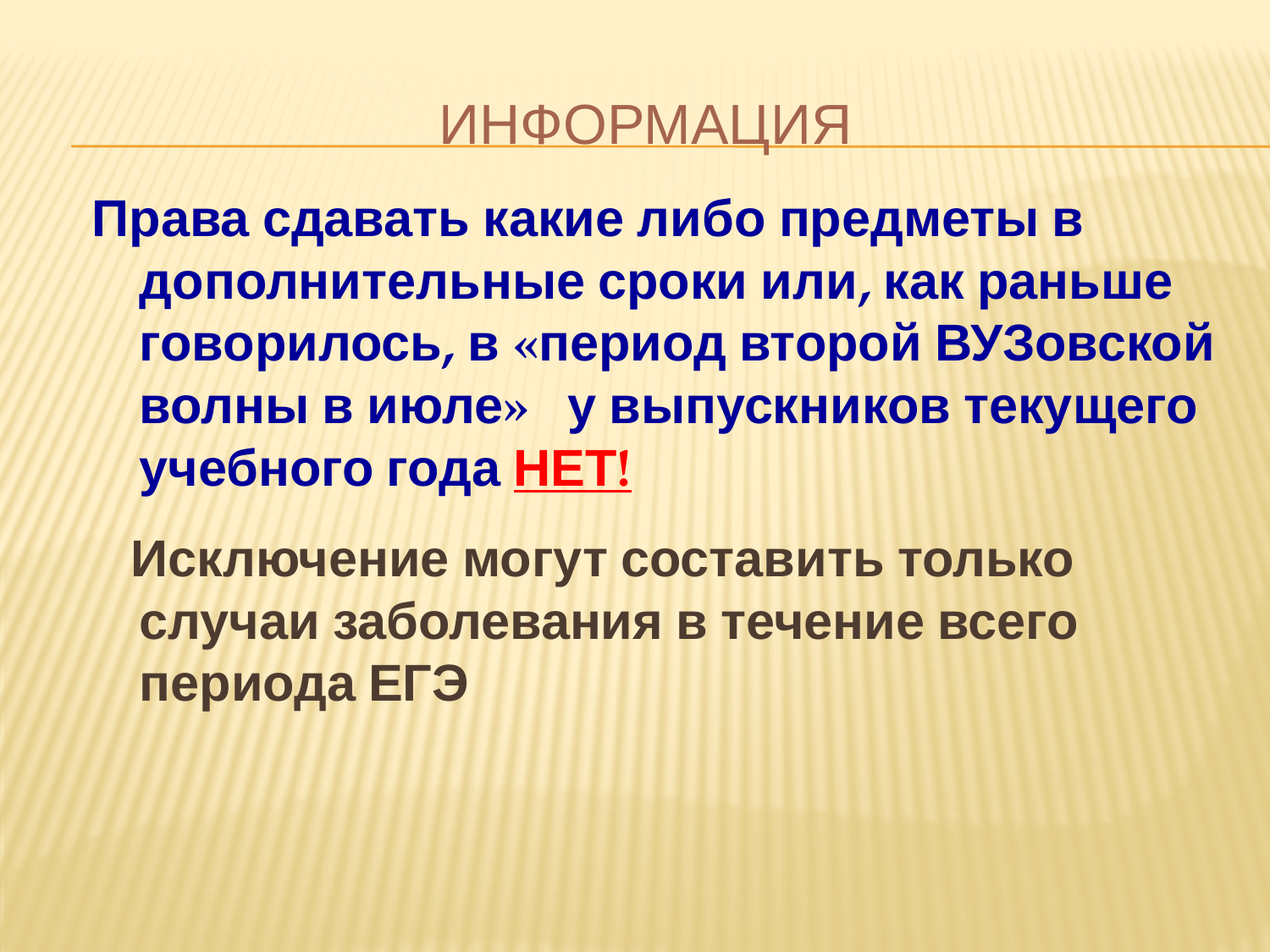

# Информация
Права сдавать какие либо предметы в дополнительные сроки или, как раньше говорилось, в «период второй ВУЗовской волны в июле»   у выпускников текущего учебного года НЕТ!

   Исключение могут составить только случаи заболевания в течение всего периода ЕГЭ